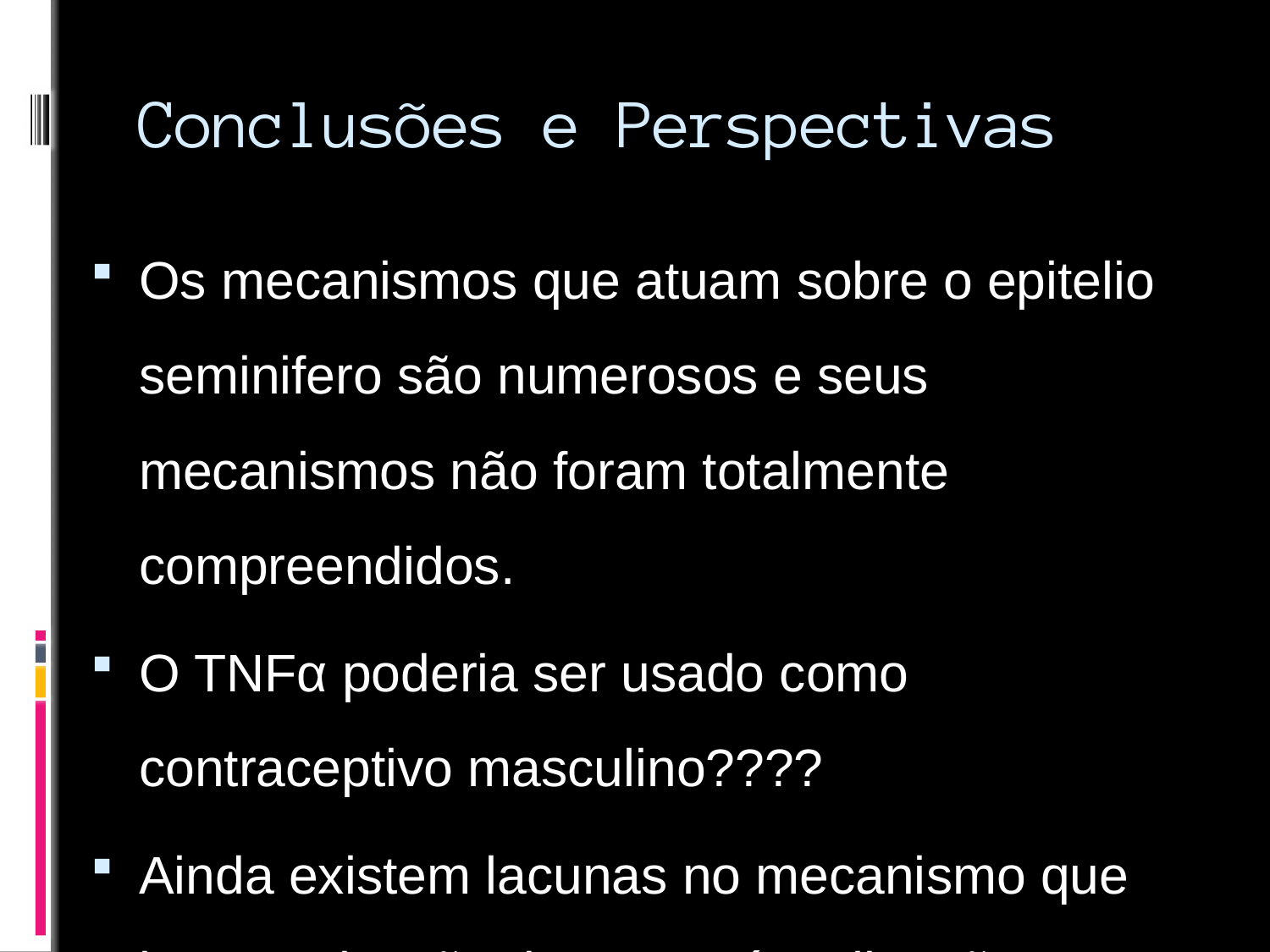

# Conclusões e Perspectivas
Os mecanismos que atuam sobre o epitelio seminifero são numerosos e seus mecanismos não foram totalmente compreendidos.
O TNFα poderia ser usado como contraceptivo masculino????
Ainda existem lacunas no mecanismo que leva a ativação do ovo após a ligação com sptz